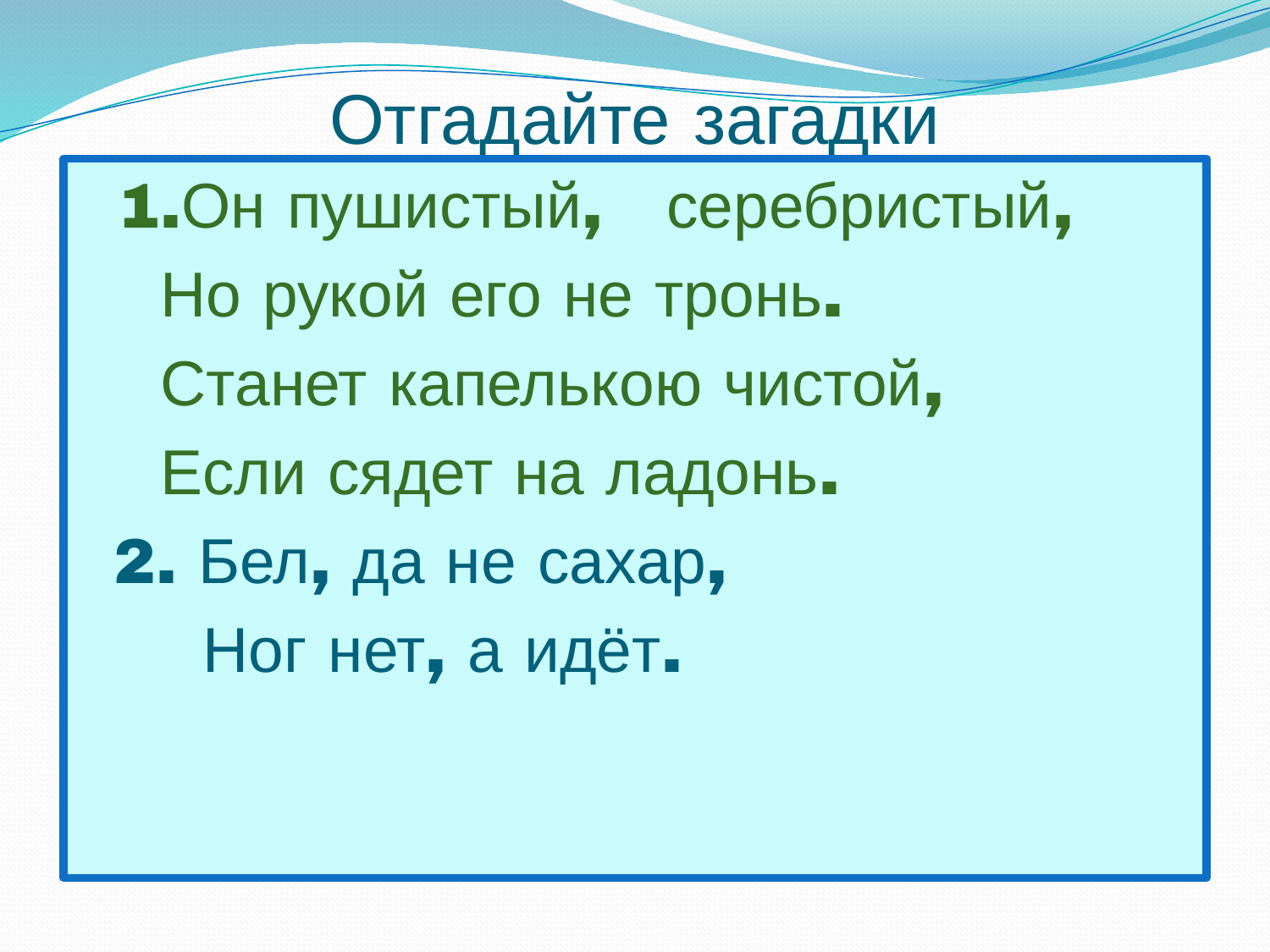

# Отгадайте загадки
  1.Он пушистый,   серебристый,
    Но рукой его не тронь.
    Станет капелькою чистой,
    Если сядет на ладонь.
  2. Бел, да не сахар,
      Ног нет, а идёт.